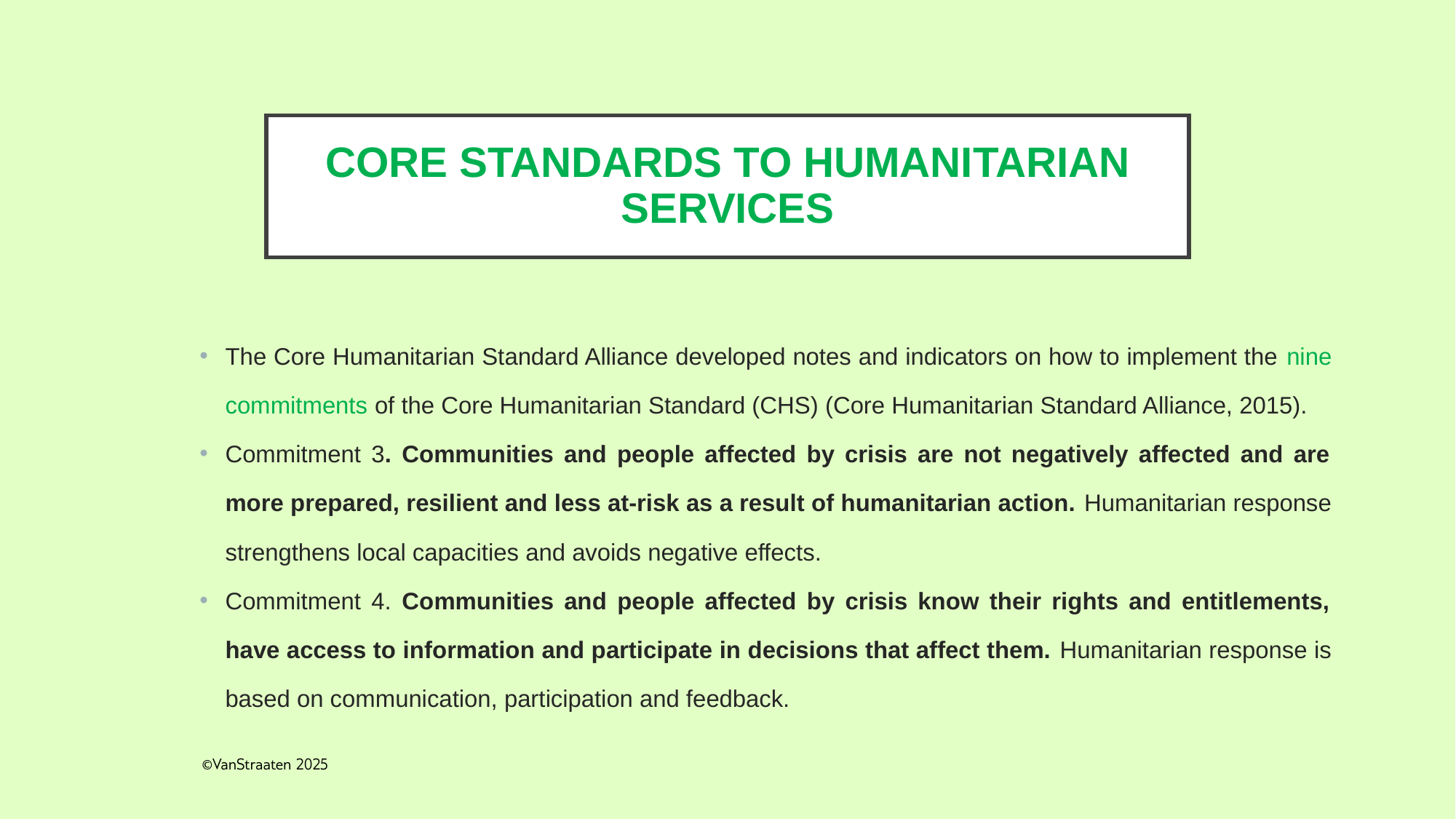

# CORE STANDARDS TO HUMANITARIAN SERVICES
The Core Humanitarian Standard Alliance developed notes and indicators on how to implement the nine commitments of the Core Humanitarian Standard (CHS) (Core Humanitarian Standard Alliance, 2015).
Commitment 3. Communities and people affected by crisis are not negatively affected and are more prepared, resilient and less at-risk as a result of humanitarian action. Humanitarian response strengthens local capacities and avoids negative effects.
Commitment 4. Communities and people affected by crisis know their rights and entitlements, have access to information and participate in decisions that affect them. Humanitarian response is based on communication, participation and feedback.

©VanStraaten 2025